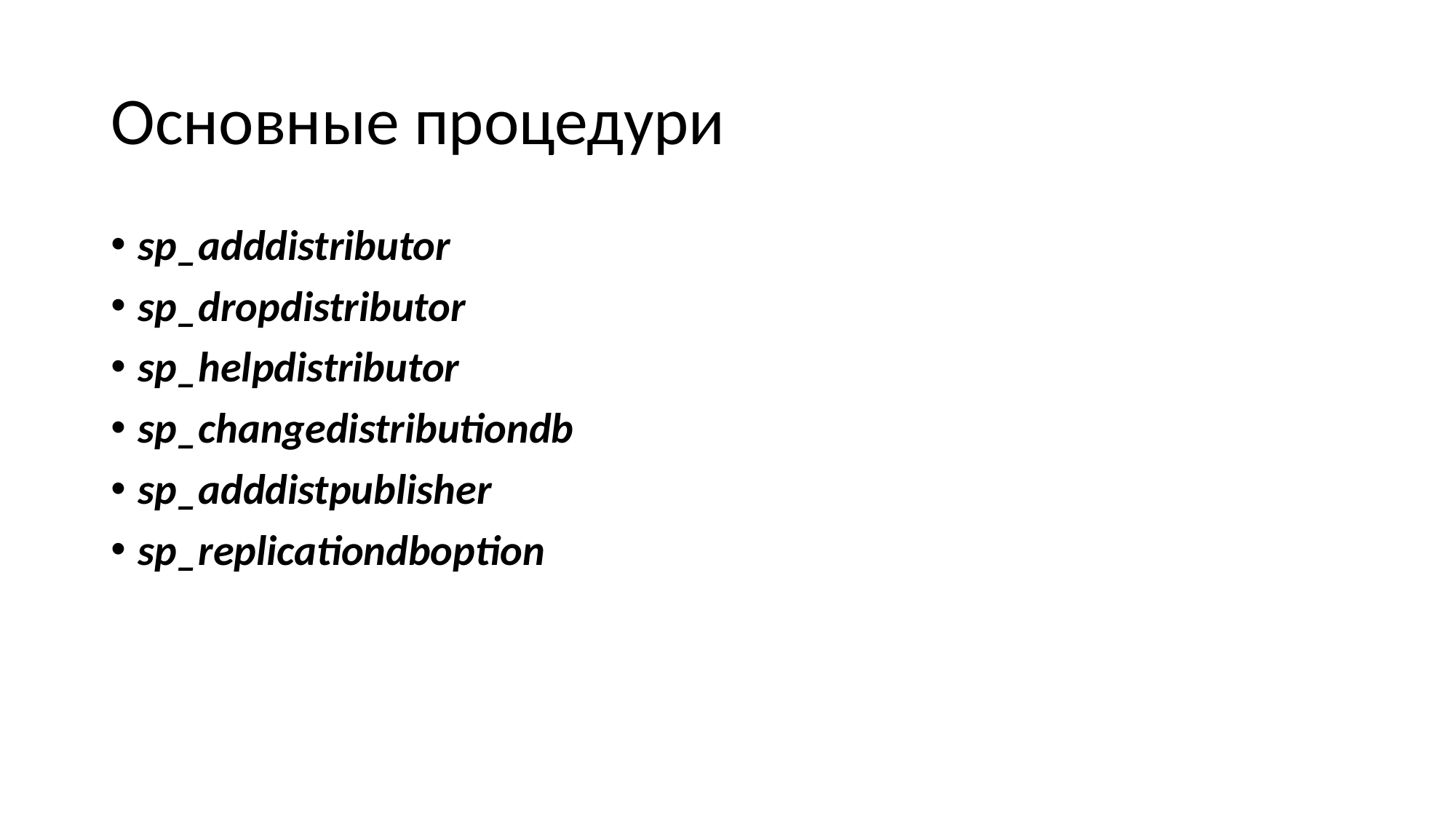

# Основные процедури
sp_adddistributor
sp_dropdistributor
sp_helpdistributor
sp_changedistributiondb
sp_adddistpublisher
sp_replicationdboption